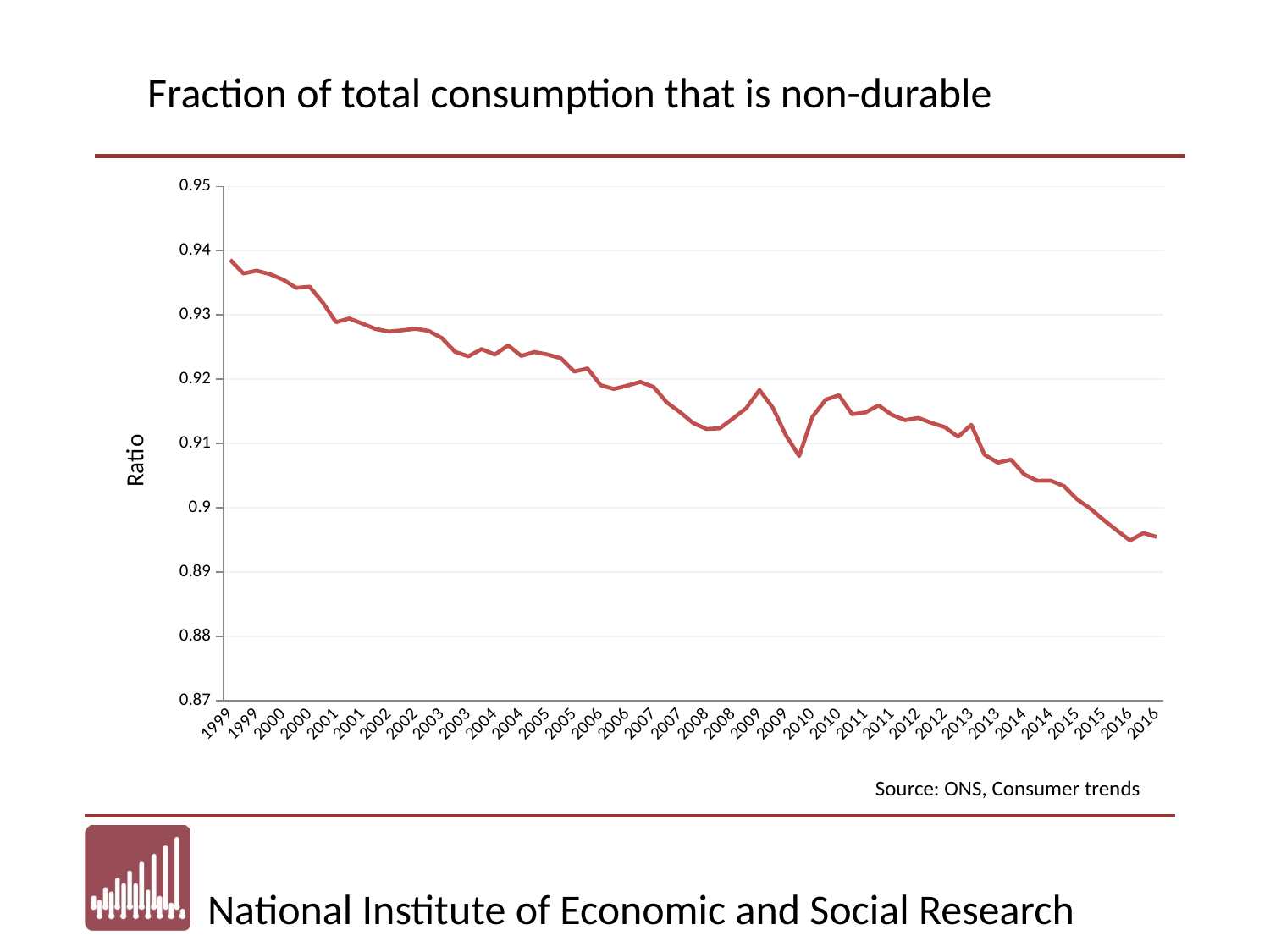

Fraction of total consumption that is non-durable

### Chart

| Category |  |
|---|---|
| 1999 | 0.9385793781987322 |
| 1999 | 0.9364486163693845 |
| 1999 | 0.9368836959623169 |
| 1999 | 0.9363492169658981 |
| 2000 | 0.9354968964513433 |
| 2000 | 0.9342134141500932 |
| 2000 | 0.9343970401202452 |
| 2000 | 0.9319253987010727 |
| 2001 | 0.9288793300273067 |
| 2001 | 0.929447532614861 |
| 2001 | 0.9286477783492475 |
| 2001 | 0.9278072148592691 |
| 2002 | 0.9274092340210044 |
| 2002 | 0.9276135211904772 |
| 2002 | 0.9278449085190424 |
| 2002 | 0.9275283797729618 |
| 2003 | 0.9263966956225516 |
| 2003 | 0.9242482603853529 |
| 2003 | 0.9235578100547528 |
| 2003 | 0.9246989696693839 |
| 2004 | 0.9238293375874219 |
| 2004 | 0.92526299134654 |
| 2004 | 0.9236274636302054 |
| 2004 | 0.9242384826885133 |
| 2005 | 0.9238436053515947 |
| 2005 | 0.9232474446001921 |
| 2005 | 0.9211901511228285 |
| 2005 | 0.9216821675962054 |
| 2006 | 0.9190592903828197 |
| 2006 | 0.9184753511768807 |
| 2006 | 0.9189971402648414 |
| 2006 | 0.9195846905537459 |
| 2007 | 0.9187847573546752 |
| 2007 | 0.9163837925396747 |
| 2007 | 0.9148659668668755 |
| 2007 | 0.9131661858347659 |
| 2008 | 0.9122514593889828 |
| 2008 | 0.9123632885908538 |
| 2008 | 0.9139024565300333 |
| 2008 | 0.9154964343429279 |
| 2009 | 0.9183227299016773 |
| 2009 | 0.9155868991679286 |
| 2009 | 0.9112707789744264 |
| 2009 | 0.9080471315433649 |
| 2010 | 0.9141574046376834 |
| 2010 | 0.9168120490922804 |
| 2010 | 0.9175148033177805 |
| 2010 | 0.9145485456827175 |
| 2011 | 0.914829126078808 |
| 2011 | 0.9159340595418604 |
| 2011 | 0.9144632122270473 |
| 2011 | 0.9136417119882873 |
| 2012 | 0.9139800138230723 |
| 2012 | 0.9132013276520762 |
| 2012 | 0.9125487954019681 |
| 2012 | 0.9110436241736708 |
| 2013 | 0.9129113943017254 |
| 2013 | 0.9082494128365688 |
| 2013 | 0.9070127555283239 |
| 2013 | 0.907485867893846 |
| 2014 | 0.9051964427926732 |
| 2014 | 0.9041989176839315 |
| 2014 | 0.9042148092593196 |
| 2014 | 0.9033818354800405 |
| 2015 | 0.9013108979217648 |
| 2015 | 0.8998578168422413 |
| 2015 | 0.8981008191286867 |
| 2015 | 0.8964776632302406 |
| 2016 | 0.8949127236489508 |
| 2016 | 0.8960645777033522 |
| 2016 | 0.8954778926910529 |
Source: ONS, Consumer trends